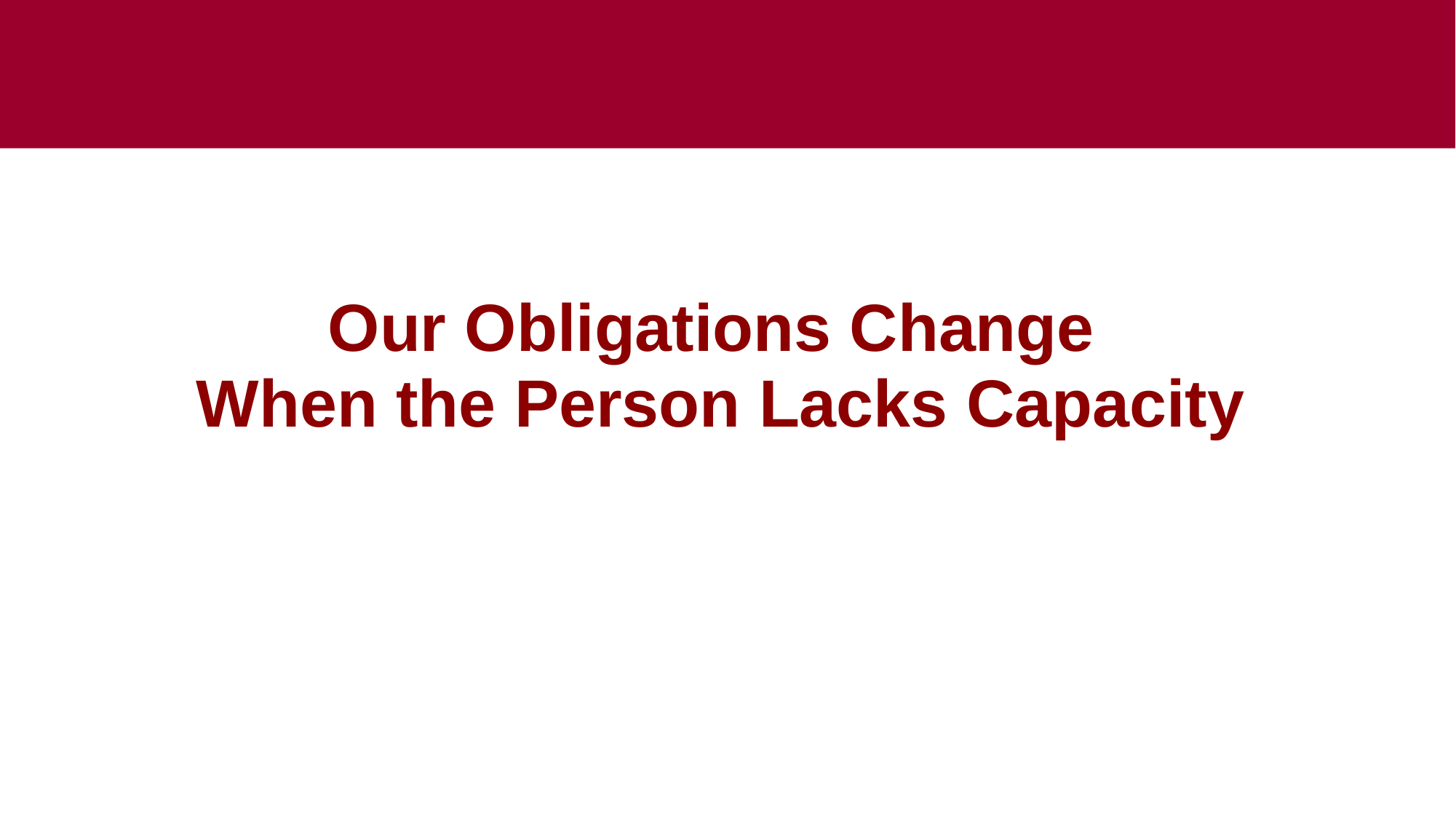

17
Copyright 2020
Our Obligations Change
When the Person Lacks Capacity